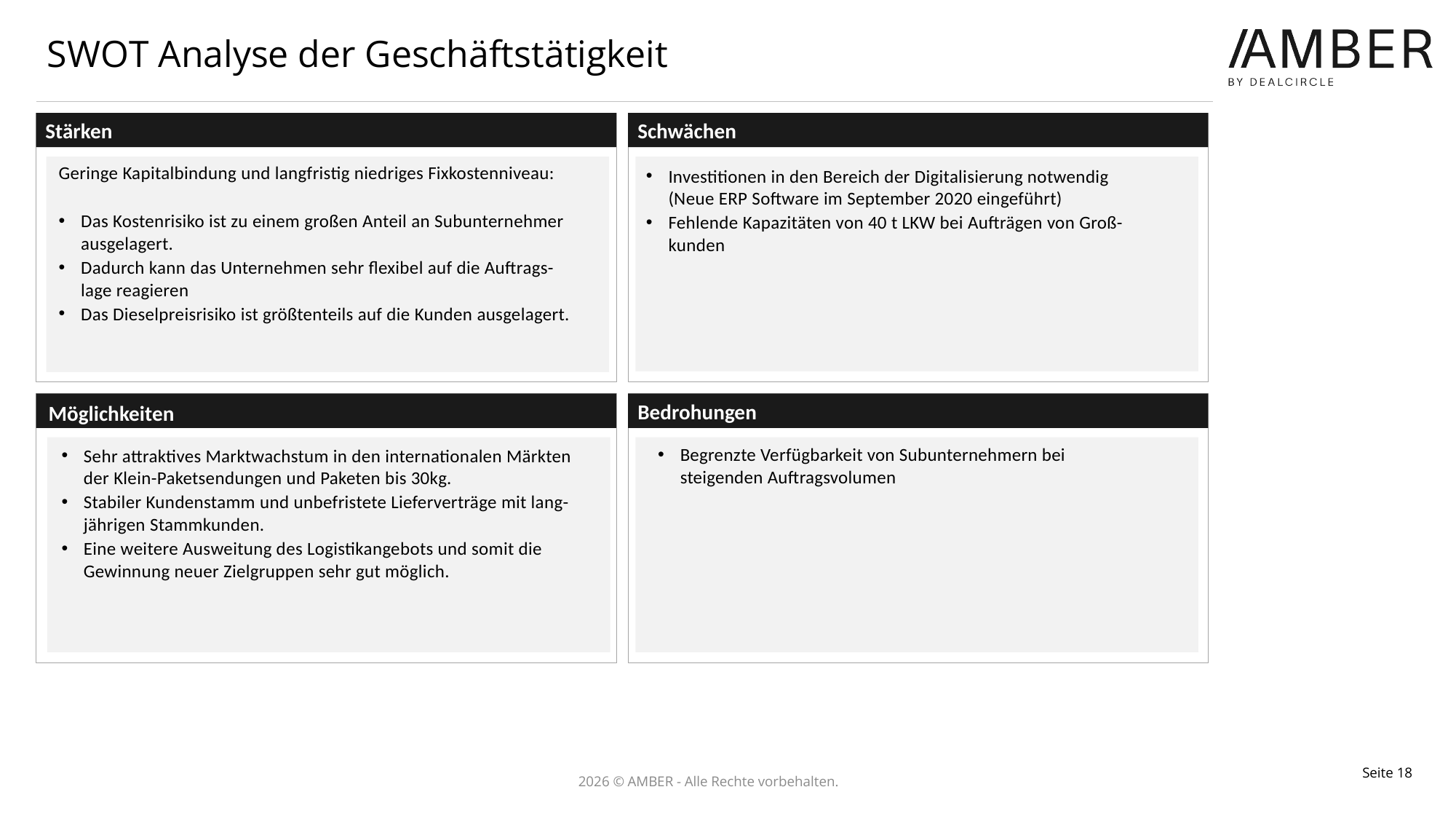

# SWOT Analyse der Geschäftstätigkeit
  Stärken
  Schwächen

Geringe Kapitalbindung und langfristig niedriges Fixkostenniveau:

Das Kostenrisiko ist zu einem großen Anteil an Subunternehmer ausgelagert.
Dadurch kann das Unternehmen sehr flexibel auf die Auftrags-lage reagieren
Das Dieselpreisrisiko ist größtenteils auf die Kunden ausgelagert.

Investitionen in den Bereich der Digitalisierung notwendig (Neue ERP Software im September 2020 eingeführt)
Fehlende Kapazitäten von 40 t LKW bei Aufträgen von Groß-kunden
  Möglichkeiten
  Bedrohungen

Begrenzte Verfügbarkeit von Subunternehmern bei steigenden Auftragsvolumen

Sehr attraktives Marktwachstum in den internationalen Märkten der Klein-Paketsendungen und Paketen bis 30kg.
Stabiler Kundenstamm und unbefristete Lieferverträge mit lang-jährigen Stammkunden.
Eine weitere Ausweitung des Logistikangebots und somit die Gewinnung neuer Zielgruppen sehr gut möglich.
Seite 18